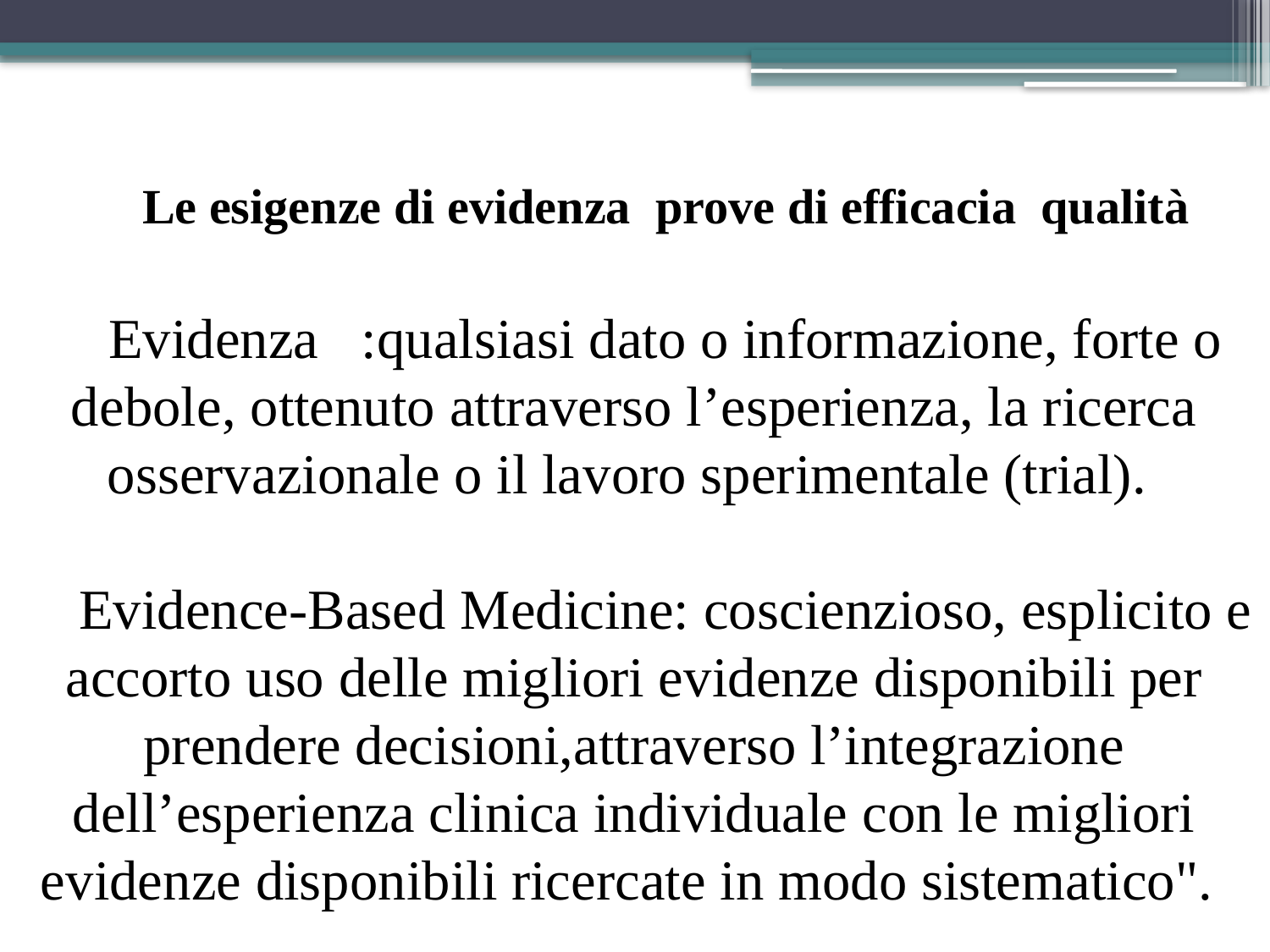

Le esigenze di evidenza  prove di efficacia  qualità

Evidenza   :qualsiasi dato o informazione, forte o debole, ottenuto attraverso l’esperienza, la ricerca osservazionale o il lavoro sperimentale (trial).

Evidence-Based Medicine: coscienzioso, esplicito e accorto uso delle migliori evidenze disponibili per prendere decisioni,attraverso l’integrazione dell’esperienza clinica individuale con le migliori evidenze disponibili ricercate in modo sistematico".